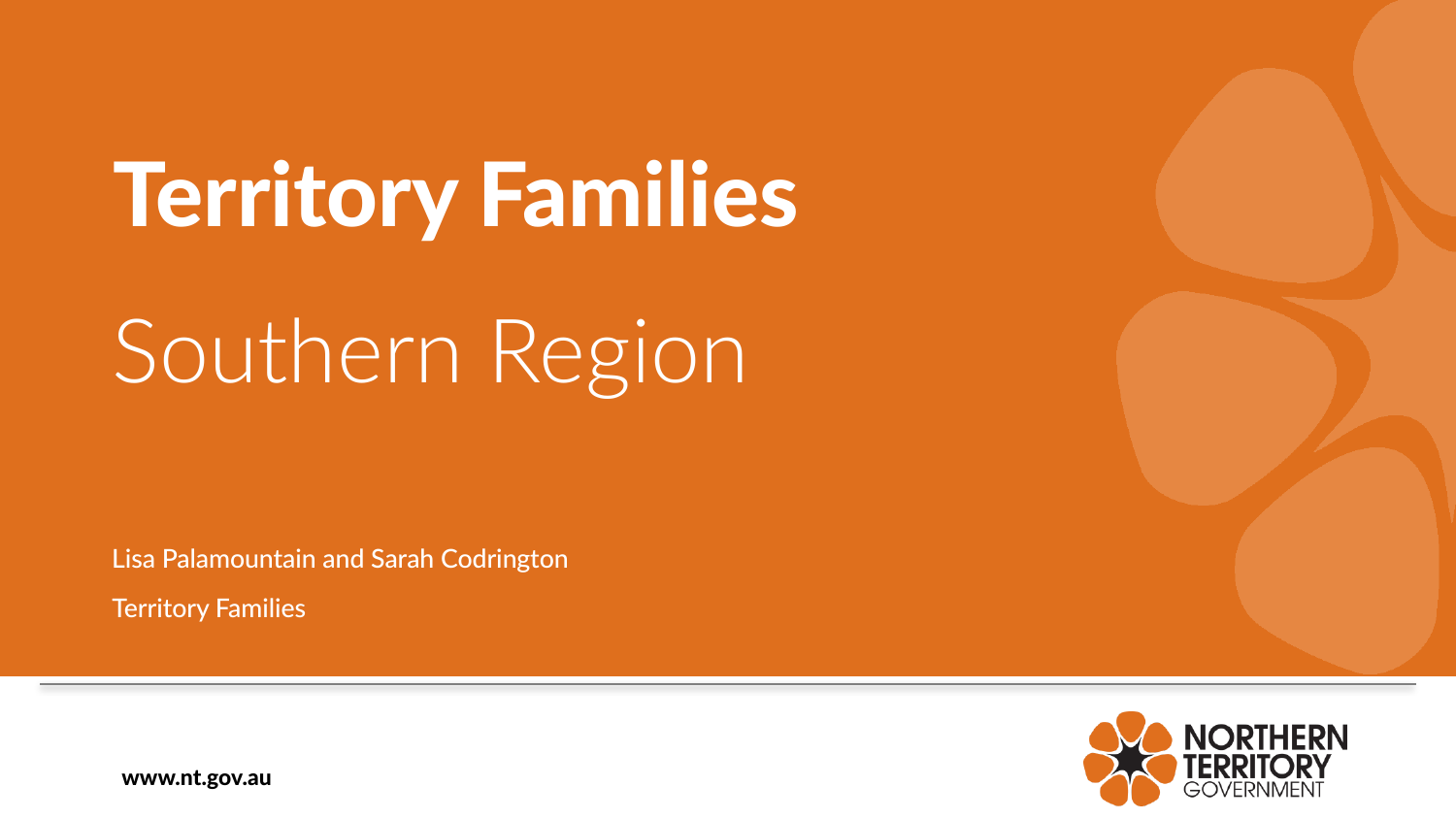

# Territory Families
Southern Region
Lisa Palamountain and Sarah Codrington
Territory Families